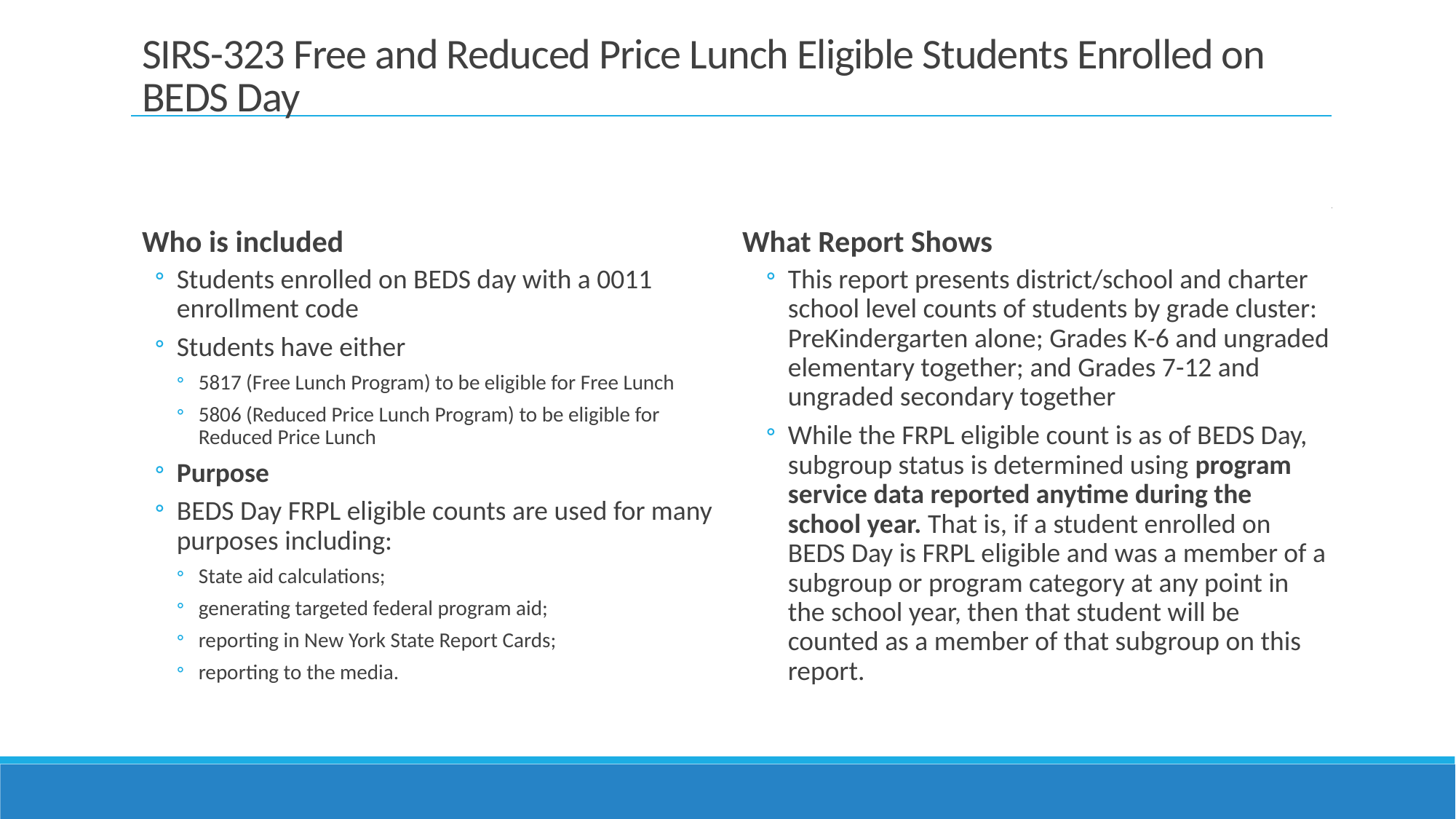

# SIRS-323 Free and Reduced Price Lunch Eligible Students Enrolled on BEDS Day
Who is included
Students enrolled on BEDS day with a 0011 enrollment code
Students have either
5817 (Free Lunch Program) to be eligible for Free Lunch
5806 (Reduced Price Lunch Program) to be eligible for Reduced Price Lunch
Purpose
BEDS Day FRPL eligible counts are used for many purposes including:
State aid calculations;
generating targeted federal program aid;
reporting in New York State Report Cards;
reporting to the media.
What Report Shows
This report presents district/school and charter school level counts of students by grade cluster: PreKindergarten alone; Grades K-6 and ungraded elementary together; and Grades 7-12 and ungraded secondary together
While the FRPL eligible count is as of BEDS Day, subgroup status is determined using program service data reported anytime during the school year. That is, if a student enrolled on BEDS Day is FRPL eligible and was a member of a subgroup or program category at any point in the school year, then that student will be counted as a member of that subgroup on this report.